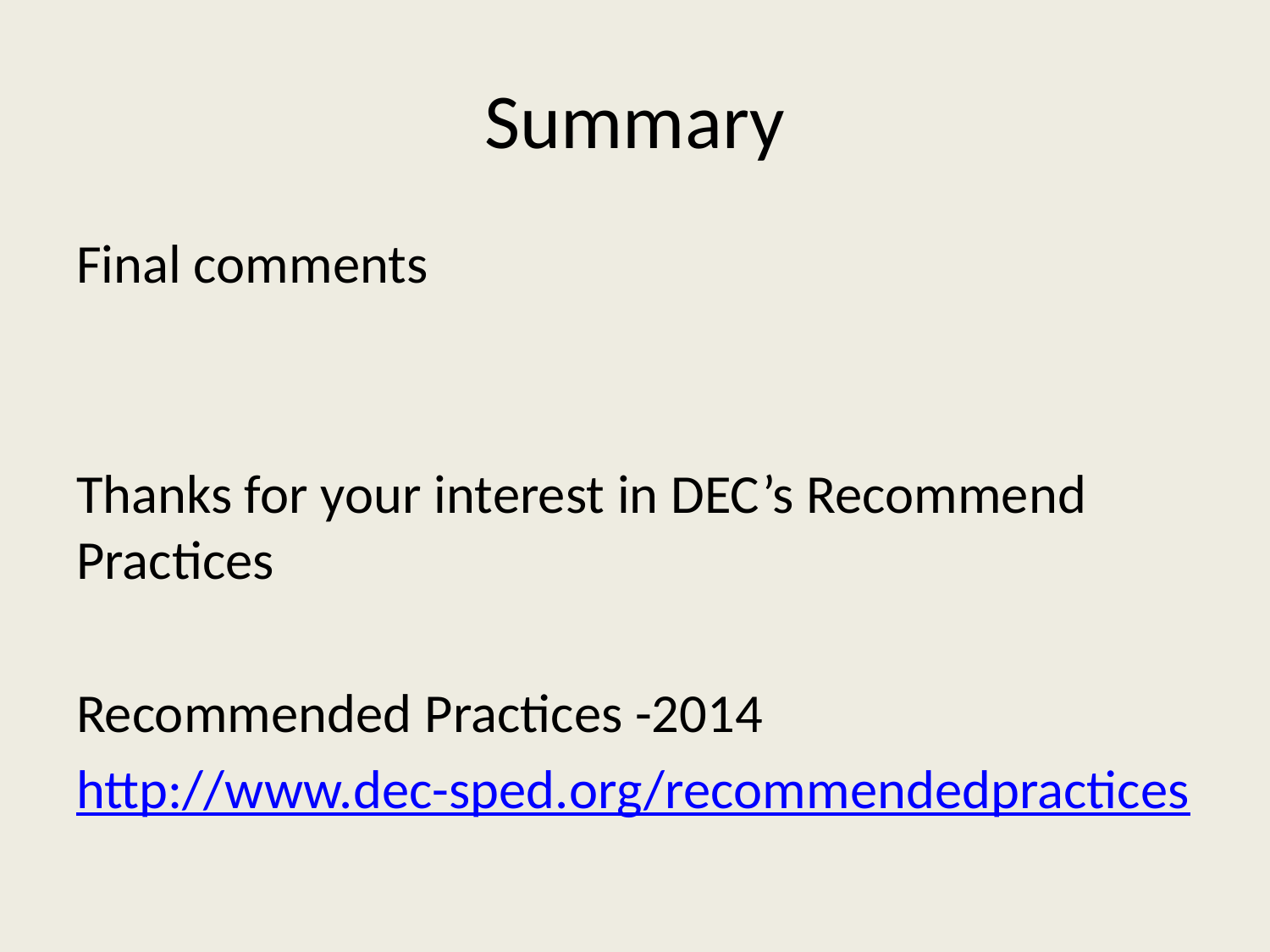

# Summary
Final comments

Thanks for your interest in DEC’s Recommend Practices

Recommended Practices -2014
http://www.dec-sped.org/recommendedpractices